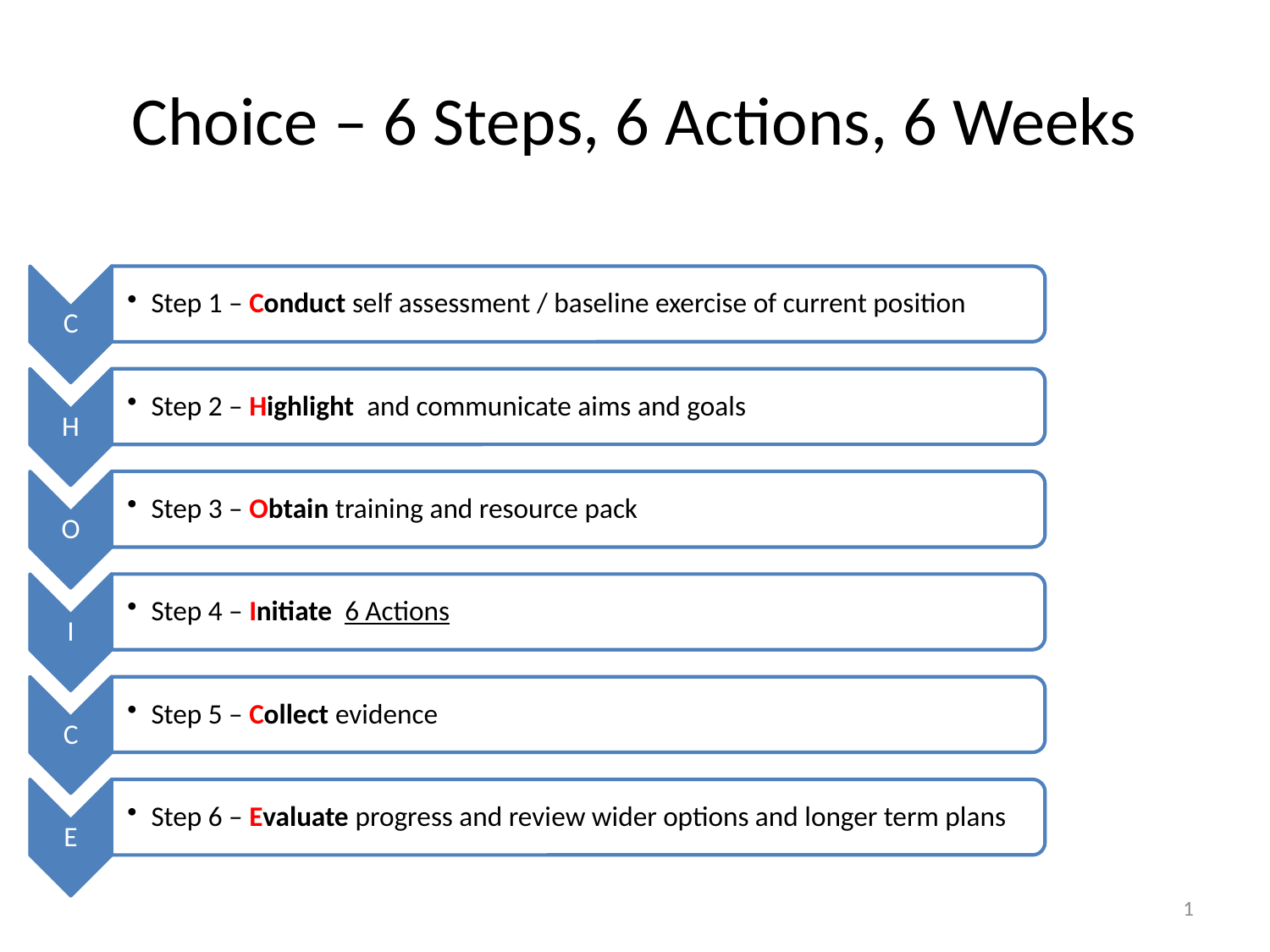

# Choice – 6 Steps, 6 Actions, 6 Weeks
C
Step 1 – Conduct self assessment / baseline exercise of current position
H
Step 2 – Highlight  and communicate aims and goals
O
Step 3 – Obtain training and resource pack
I
Step 4 – Initiate  6 Actions
C
Step 5 – Collect evidence
E
Step 6 – Evaluate progress and review wider options and longer term plans
1